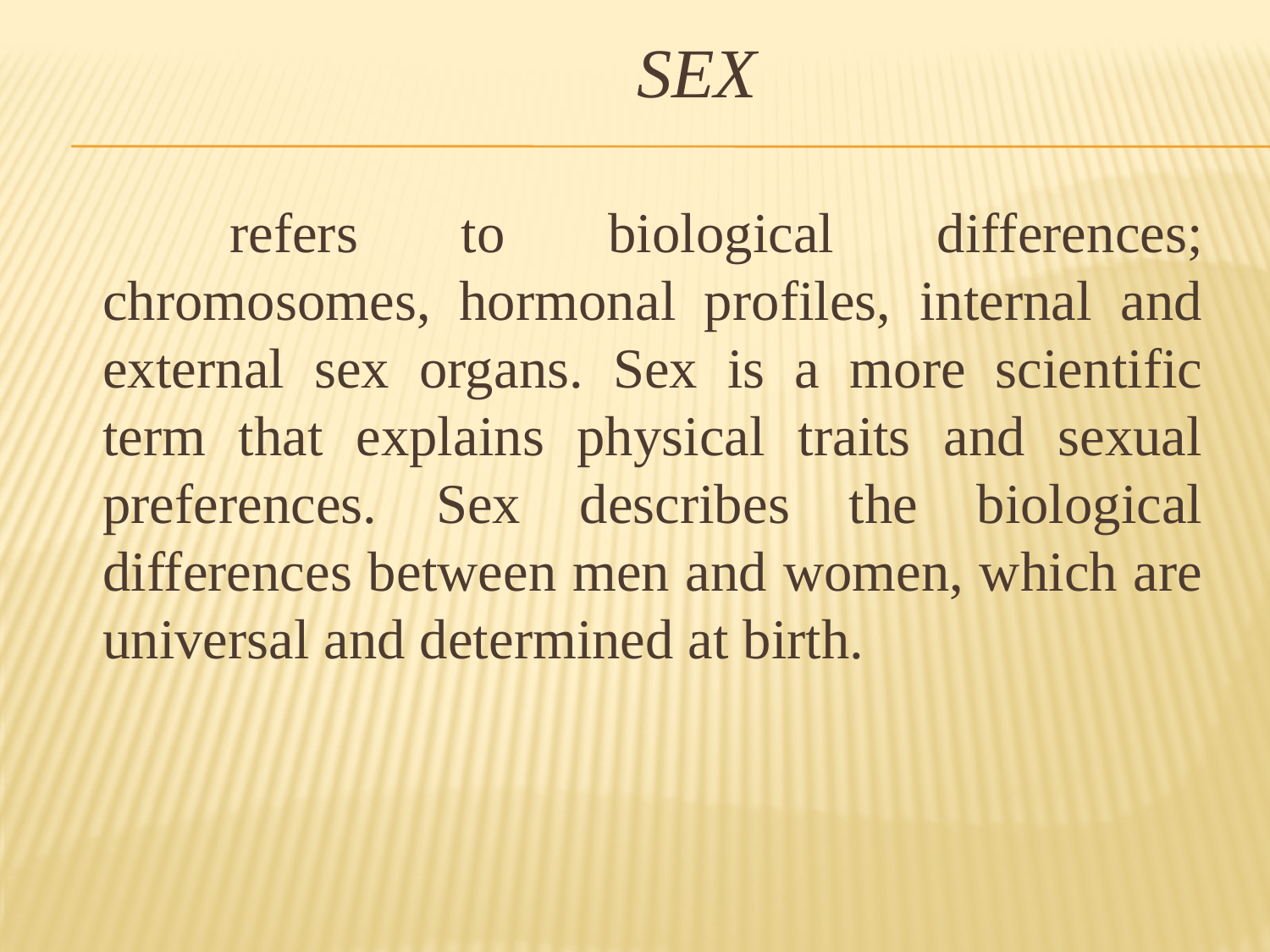

# SEX
		refers to biological differences; chromosomes, hormonal profiles, internal and external sex organs. Sex is a more scientific term that explains physical traits and sexual preferences. Sex describes the biological differences between men and women, which are universal and determined at birth.